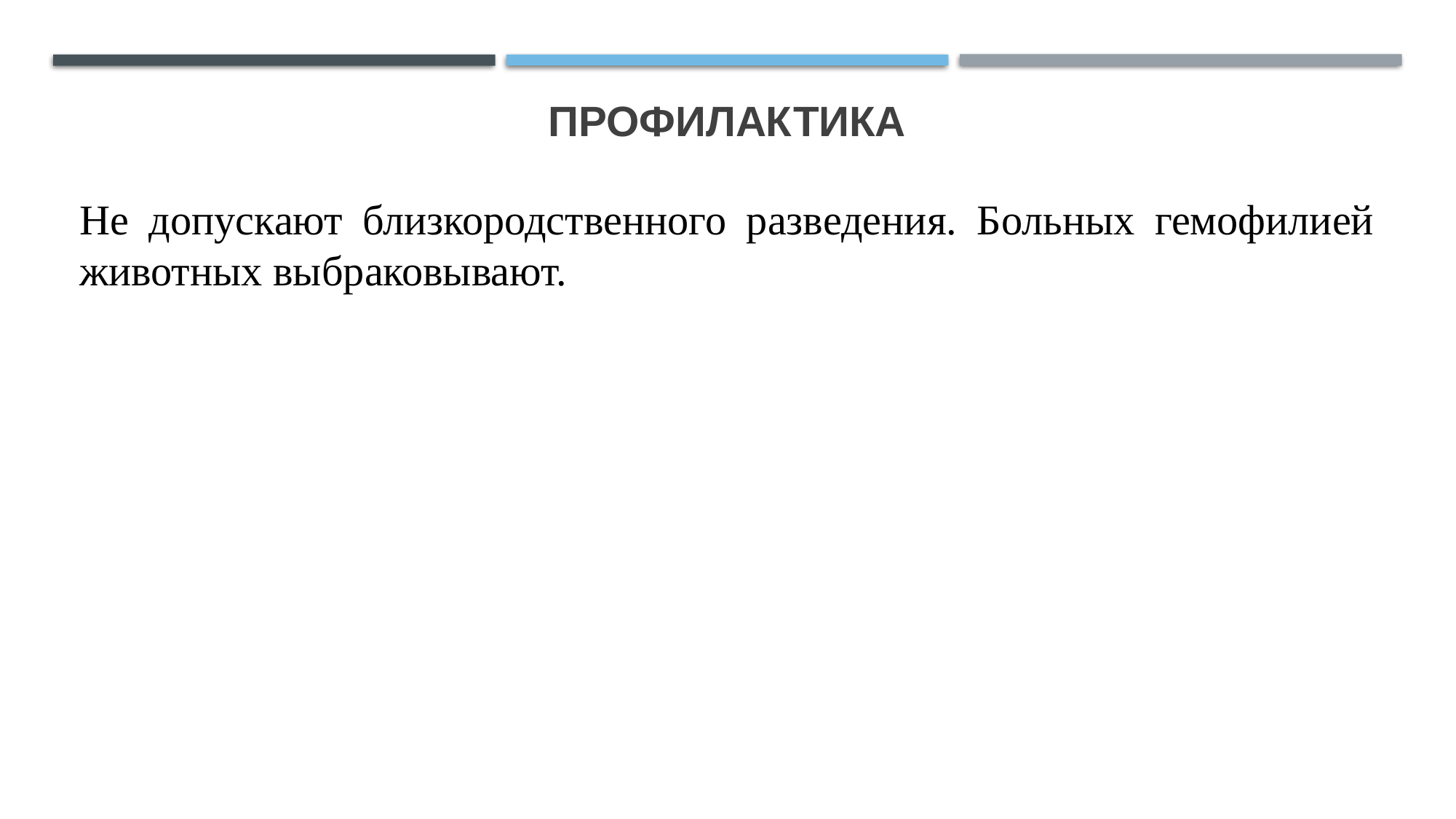

# Профилактика
Не допускают близкородственного разведения. Больных гемофилией животных выбраковывают.